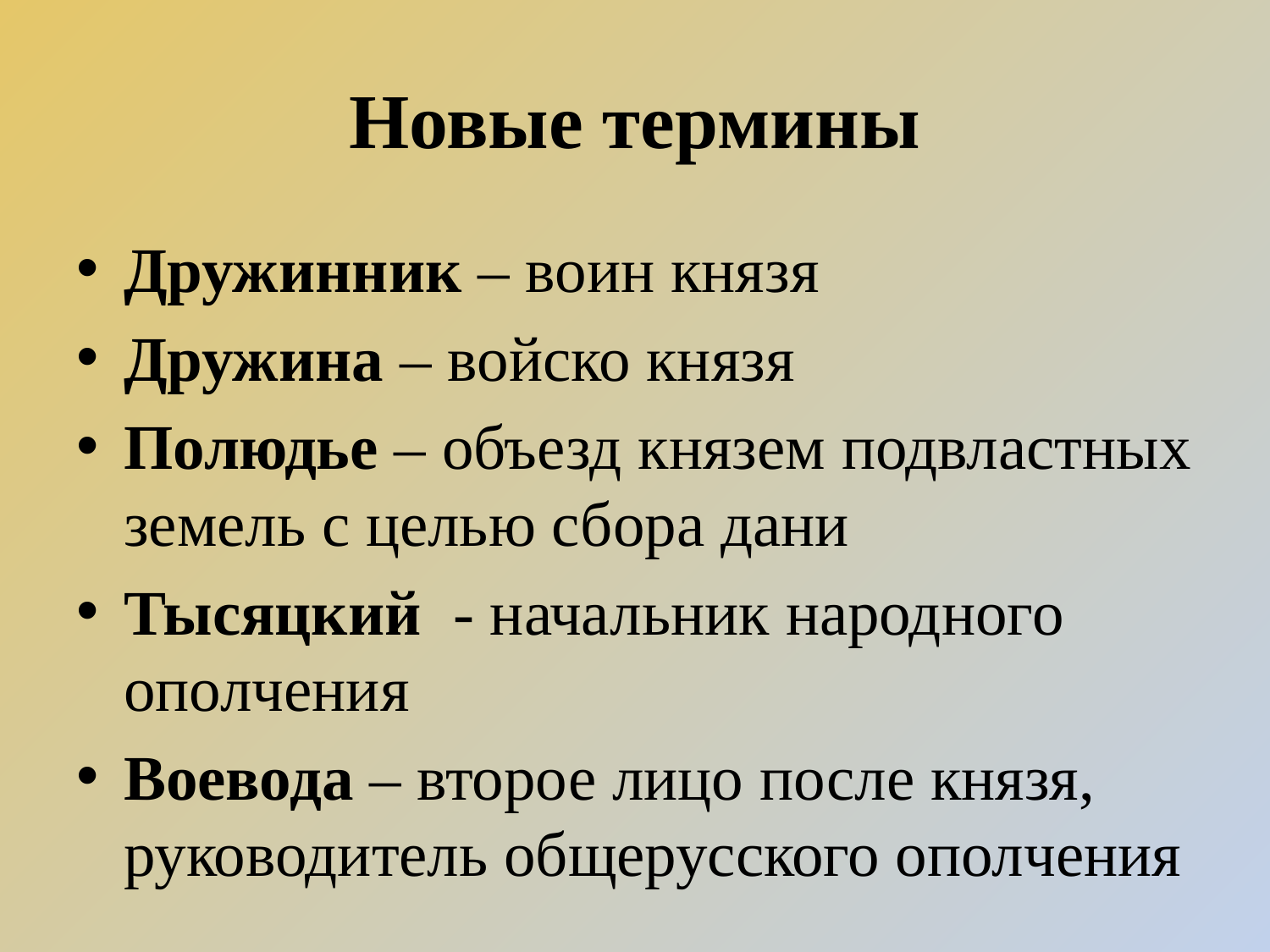

# Новые термины
Дружинник – воин князя
Дружина – войско князя
Полюдье – объезд князем подвластных земель с целью сбора дани
Тысяцкий  - начальник народного ополчения
Воевода – второе лицо после князя, руководитель общерусского ополчения